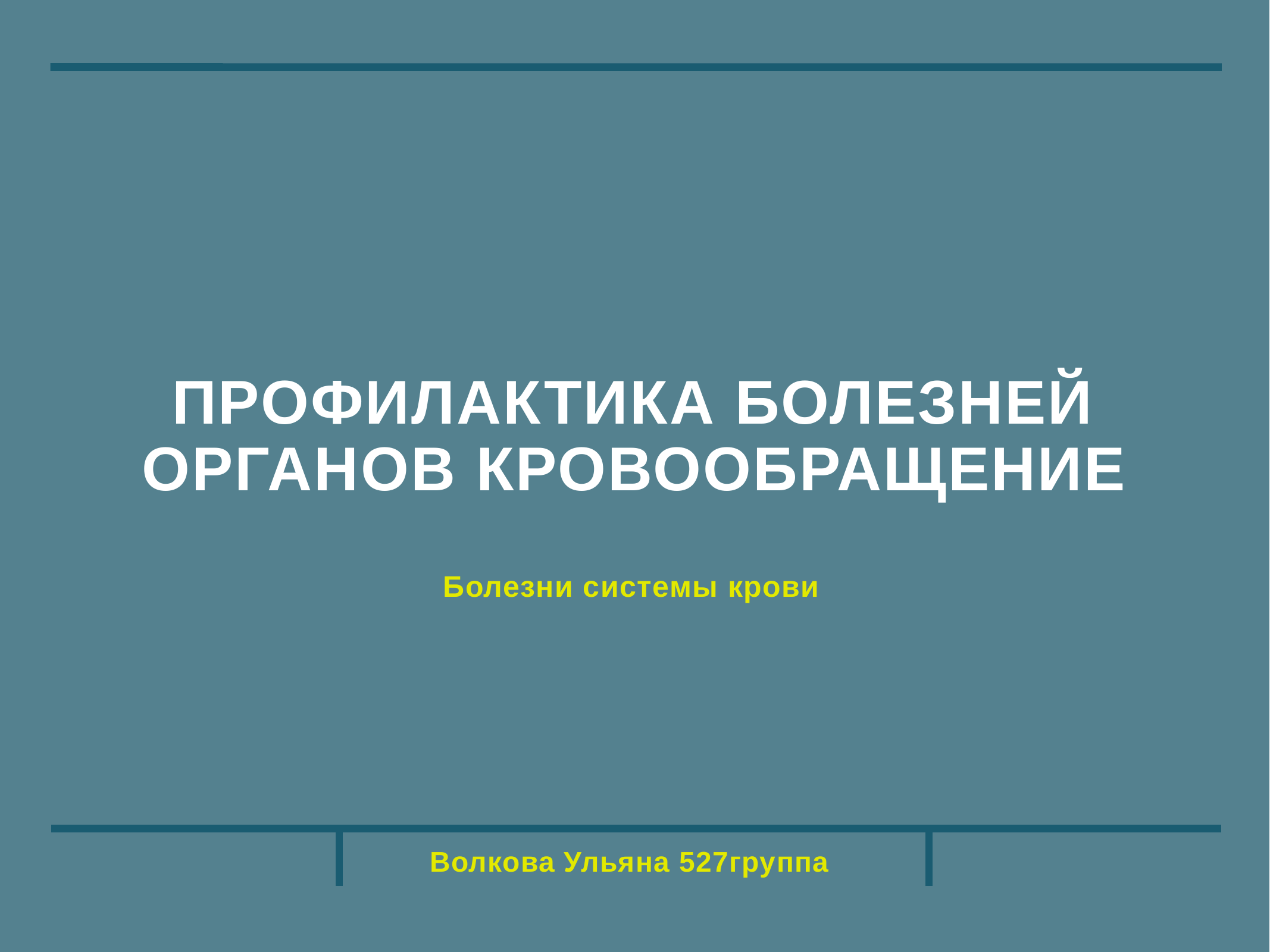

# Профилактика болезней органов кровообращение
Болезни системы крови
Волкова Ульяна 527группа